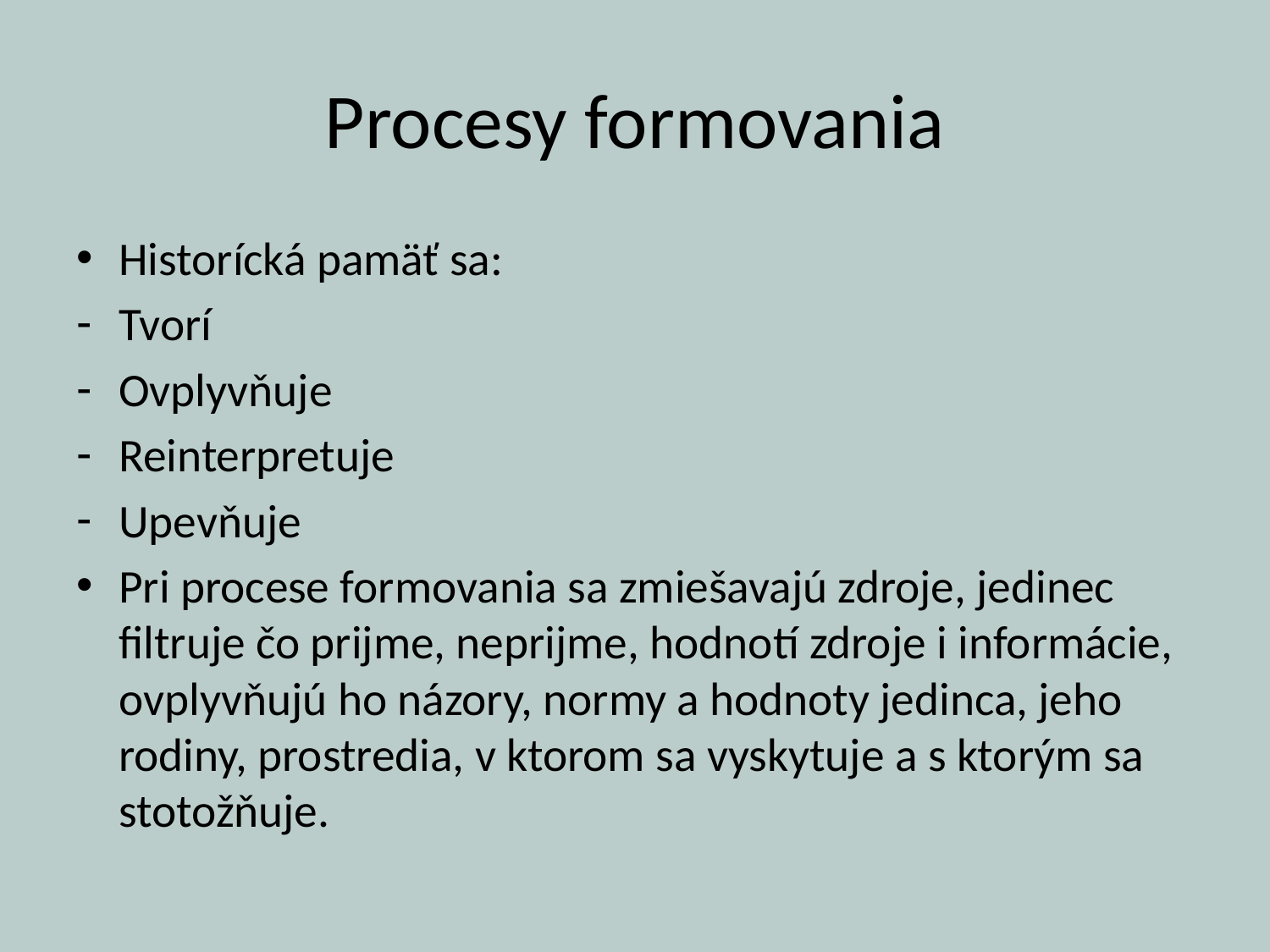

# Procesy formovania
Historícká pamäť sa:
Tvorí
Ovplyvňuje
Reinterpretuje
Upevňuje
Pri procese formovania sa zmiešavajú zdroje, jedinec filtruje čo prijme, neprijme, hodnotí zdroje i informácie, ovplyvňujú ho názory, normy a hodnoty jedinca, jeho rodiny, prostredia, v ktorom sa vyskytuje a s ktorým sa stotožňuje.